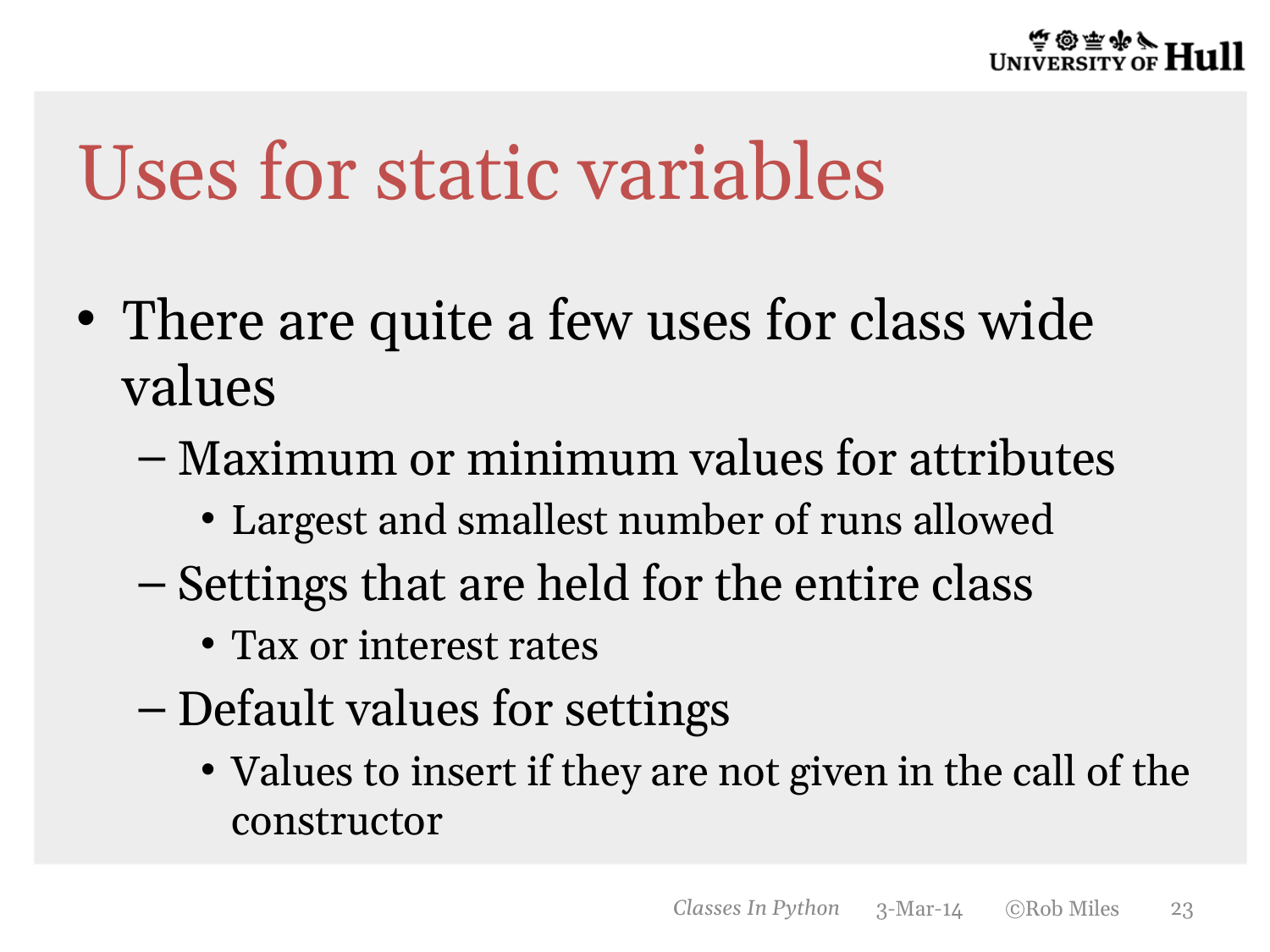

# Uses for static variables
There are quite a few uses for class wide values
Maximum or minimum values for attributes
Largest and smallest number of runs allowed
Settings that are held for the entire class
Tax or interest rates
Default values for settings
Values to insert if they are not given in the call of the constructor
Classes In Python
3-Mar-14
23